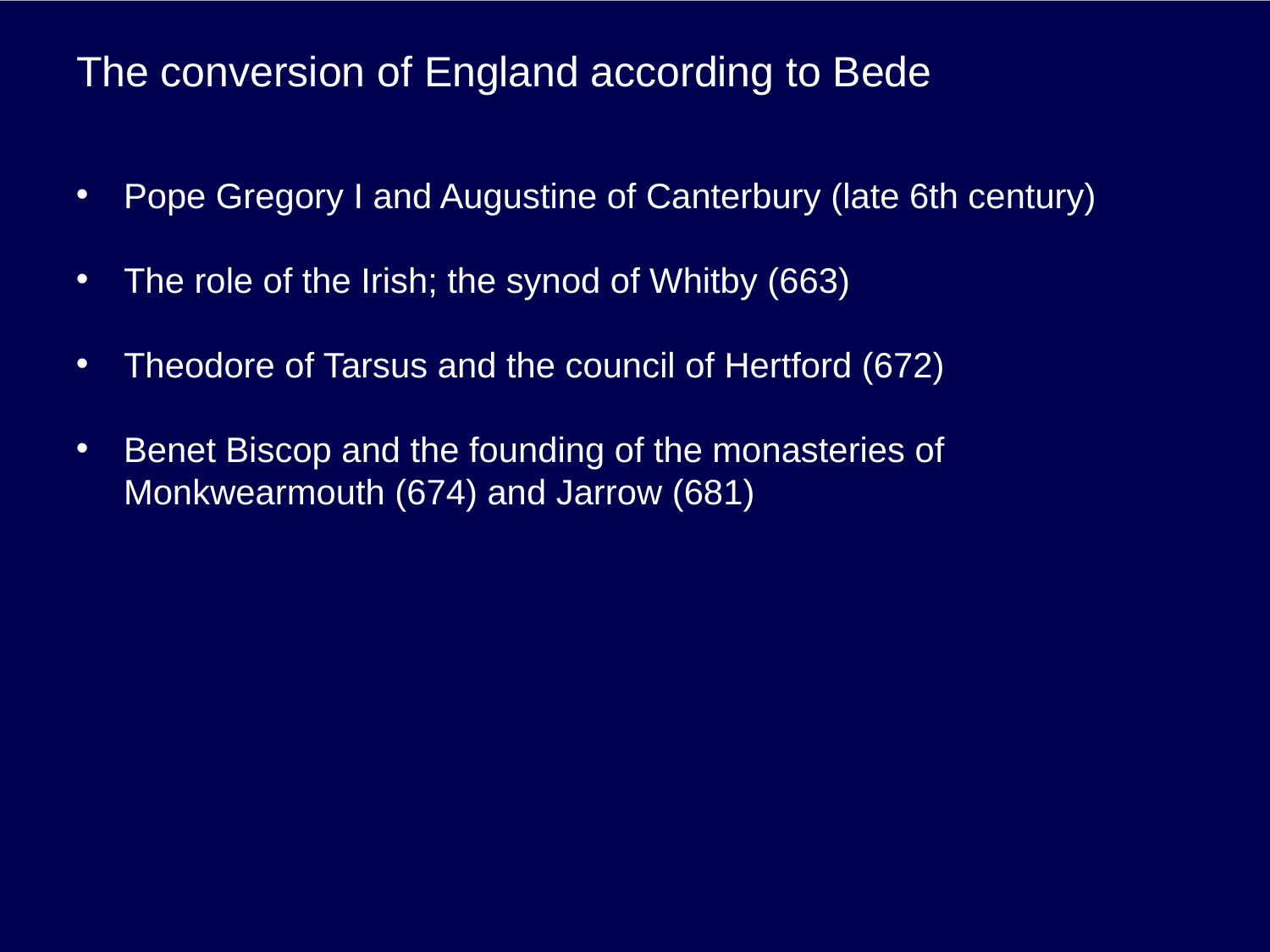

# The conversion of England according to Bede
Pope Gregory I and Augustine of Canterbury (late 6th century)

The role of the Irish; the synod of Whitby (663)

Theodore of Tarsus and the council of Hertford (672)

Benet Biscop and the founding of the monasteries of Monkwearmouth (674) and Jarrow (681)